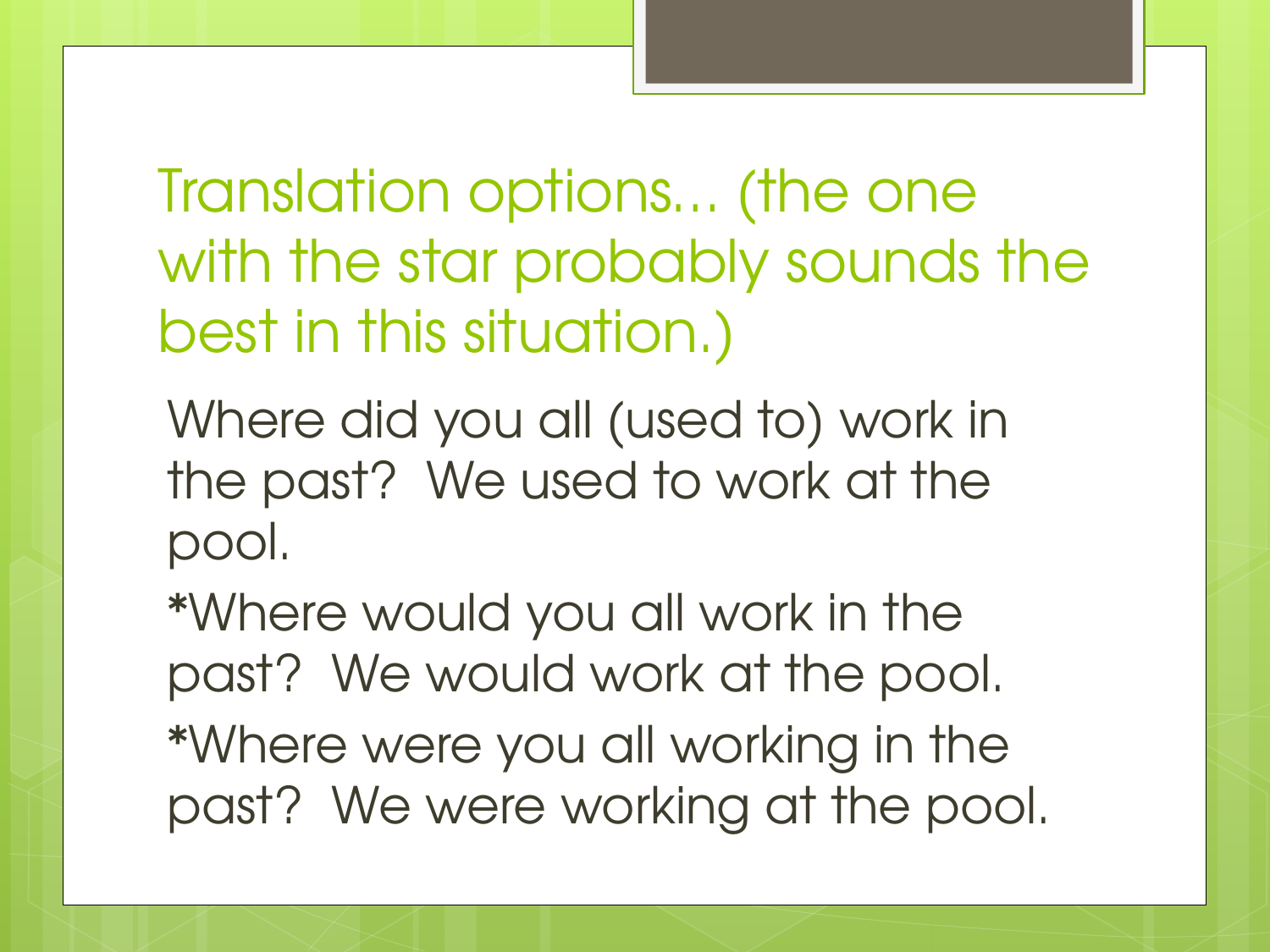

# Translation options… (the one with the star probably sounds the best in this situation.)
Where did you all (used to) work in the past?  We used to work at the pool.
*Where would you all work in the past?  We would work at the pool.
*Where were you all working in the past?  We were working at the pool.